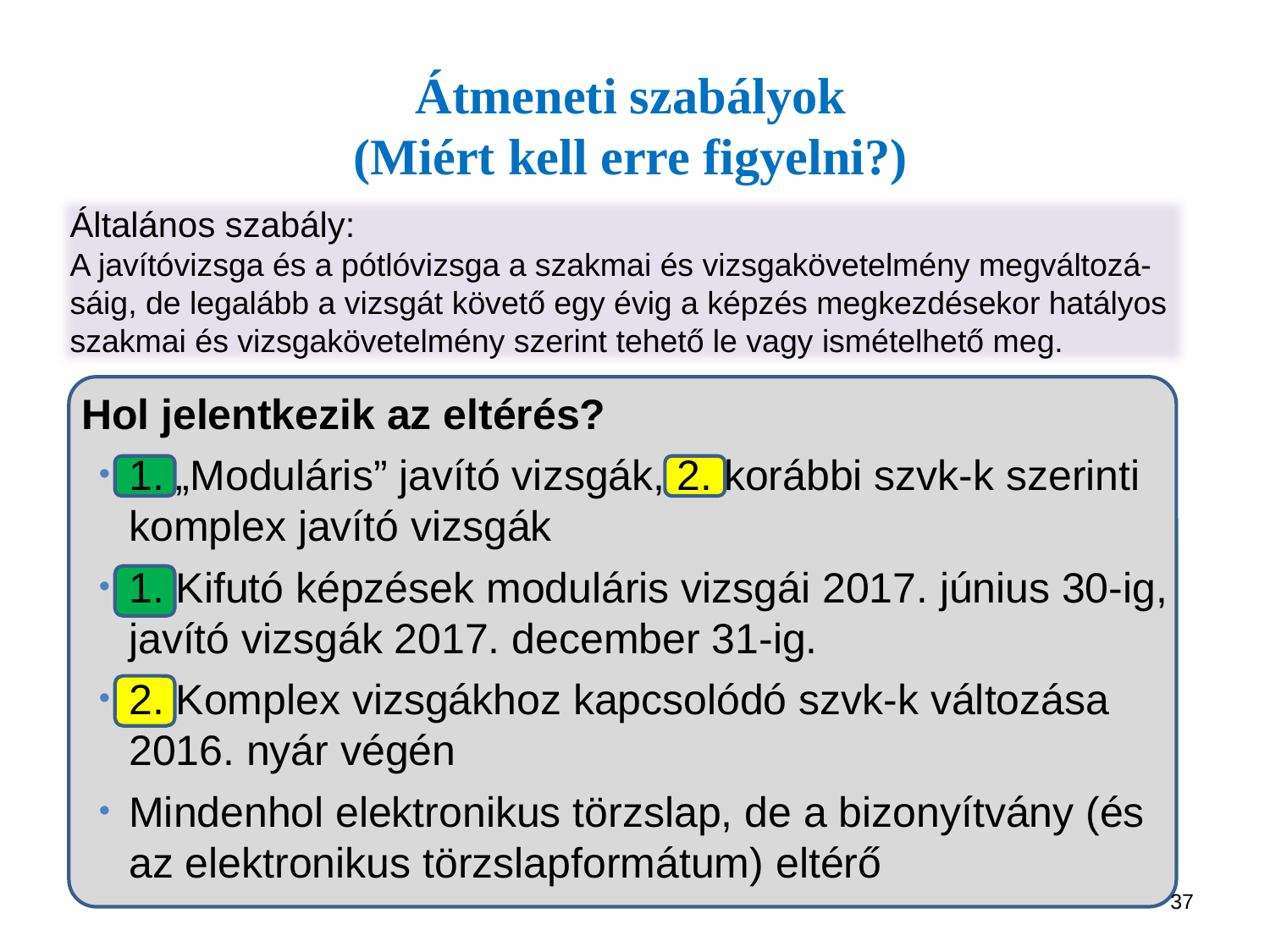

# Átmeneti szabályok (Miért kell erre figyelni?)
Általános szabály:
A javítóvizsga és a pótlóvizsga a szakmai és vizsgakövetelmény megváltozá-sáig, de legalább a vizsgát követő egy évig a képzés megkezdésekor hatályos szakmai és vizsgakövetelmény szerint tehető le vagy ismételhető meg.

Hol jelentkezik az eltérés?
1. „Moduláris” javító vizsgák, 2. korábbi szvk-k szerinti komplex javító vizsgák
1. Kifutó képzések moduláris vizsgái 2017. június 30-ig, javító vizsgák 2017. december 31-ig.
2. Komplex vizsgákhoz kapcsolódó szvk-k változása 2016. nyár végén
Mindenhol elektronikus törzslap, de a bizonyítvány (és az elektronikus törzslapformátum) eltérő

37